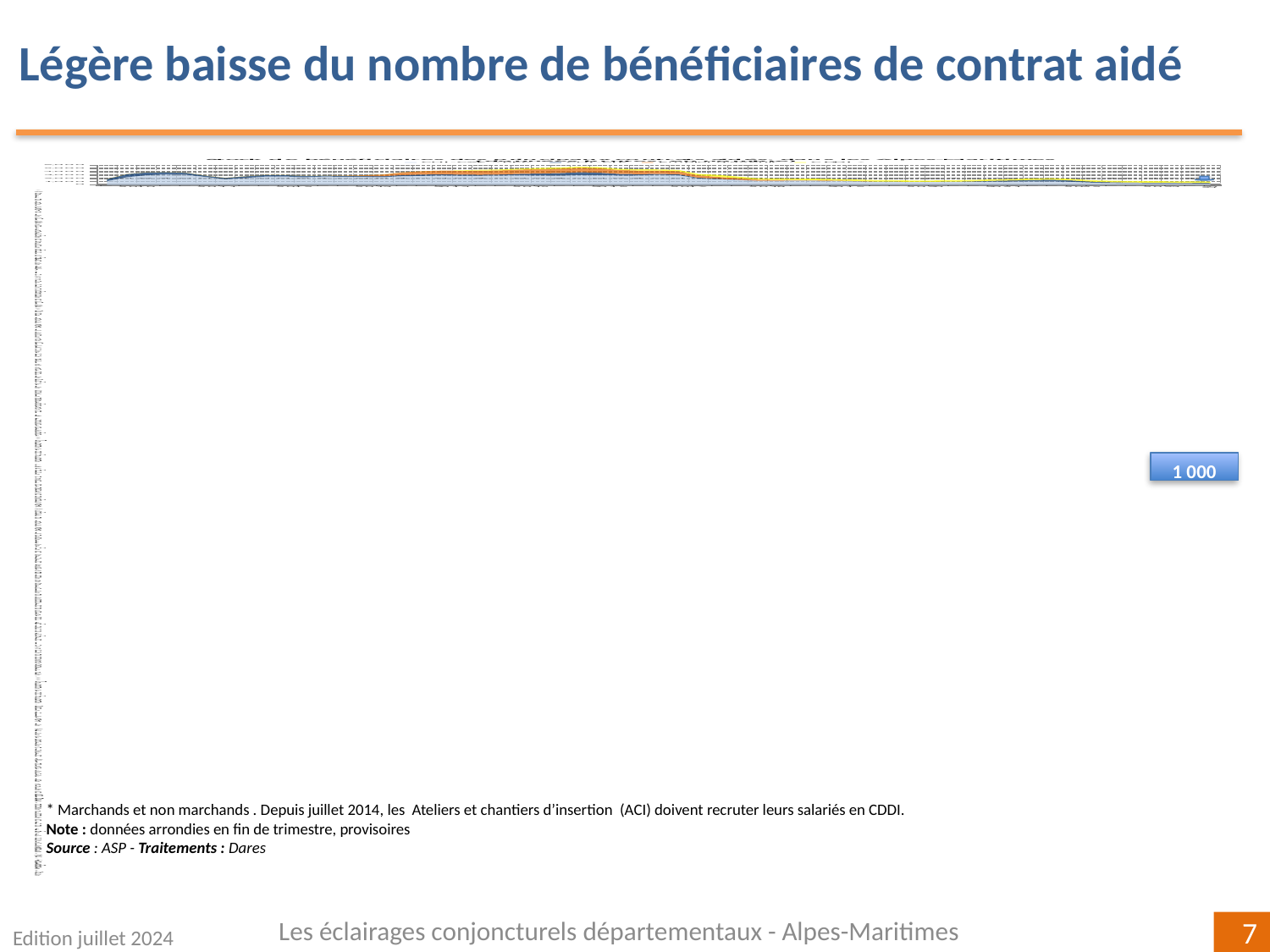

Légère baisse du nombre de bénéficiaires de contrat aidé

### Chart: Stock de bénéficiaires des principaux contrats aidés, dans les Alpes-Maritimes
(données brutes, en nombre)

| Category | CUI-CAE / PEC | CUI-CIE | Emploi d'avenir | CDDI * |
|---|---|---|---|---|
| T1 | 1177.0 | 648.0 | 0.0 | 0.0 |
| T2 | 2375.0 | 954.0 | 0.0 | 0.0 |
| T3 | 2990.0 | 857.0 | 0.0 | 0.0 |
| T4 | 3191.0 | 744.0 | 0.0 | 0.0 |
| T1 | 3153.0 | 590.0 | 0.0 | 0.0 |
| T2 | 2452.0 | 391.0 | 0.0 | 0.0 |
| T3 | 1768.0 | 374.0 | 0.0 | 0.0 |
| T4 | 2140.0 | 509.0 | 0.0 | 0.0 |
| T1 | 2556.0 | 483.0 | 0.0 | 0.0 |
| T2 | 2603.0 | 449.0 | 0.0 | 0.0 |
| T3 | 2372.0 | 369.0 | 0.0 | 0.0 |
| T4 | 2571.0 | 260.0 | 0.0 | 0.0 |
| T1 | 2509.0 | 240.0 | 96.0 | 0.0 |
| T2 | 2500.0 | 245.0 | 200.0 | 0.0 |
| T3 | 2421.0 | 263.0 | 505.0 | 0.0 |
| T4 | 2691.0 | 313.0 | 827.0 | 0.0 |
| T1 | 2777.0 | 380.0 | 1049.0 | 0.0 |
| T2 | 2933.0 | 319.0 | 1120.0 | 0.0 |
| T3 | 2850.0 | 277.0 | 1208.0 | 106.0 |
| T4 | 2852.0 | 260.0 | 1265.0 | 251.0 |
| T1 | 2924.0 | 273.0 | 1273.0 | 284.0 |
| T2 | 2953.0 | 446.0 | 1321.0 | 292.0 |
| T3 | 2896.0 | 610.0 | 1336.0 | 357.0 |
| T4 | 2897.0 | 740.0 | 1350.0 | 384.0 |
| T1 | 3021.0 | 869.0 | 1364.0 | 319.0 |
| T2 | 3038.0 | 706.0 | 1338.0 | 354.0 |
| T3 | 2901.0 | 478.0 | 1211.0 | 349.0 |
| T4 | 2943.0 | 345.0 | 1091.0 | 372.0 |
| T1 | 3096.0 | 264.0 | 1023.0 | 348.0 |
| T2 | 2987.0 | 265.0 | 938.0 | 400.0 |
| T3 | 2011.0 | 199.0 | 737.0 | 430.0 |
| T4 | 1771.0 | 128.0 | 584.0 | 611.0 |
| T1 | 1520.0 | 69.0 | 458.0 | 524.0 |
| T2 | 1301.0 | 1.0 | 328.0 | 415.0 |
| T3 | 1302.0 | 0.0 | 233.0 | 434.0 |
| T4 | 1325.0 | 1.0 | 187.0 | 429.0 |
| T1 | 1320.0 | 2.0 | 149.0 | 436.0 |
| T2 | 1254.0 | 3.0 | 110.0 | 431.0 |
| T3 | 1157.0 | 0.0 | 67.0 | 426.0 |
| T4 | 995.0 | 0.0 | 43.0 | 449.0 |
| T1 | 994.0 | 0.0 | 17.0 | 429.0 |
| T2 | 936.0 | 0.0 | 2.0 | 409.0 |
| T3 | 977.0 | 1.0 | 0.0 | 393.0 |
| T4 | 1000.0 | 9.0 | 0.0 | 419.0 |
| T1 | 1021.0 | 101.0 | 0.0 | 411.0 |
| T2 | 1038.0 | 263.0 | 0.0 | 420.0 |
| T3 | 1053.0 | 352.0 | 0.0 | 396.0 |
| T4 | 1088.0 | 465.0 | 0.0 | 414.0 |
| T1 | 1091.0 | 518.0 | 0.0 | 445.0 |
| T2 | 962.0 | 419.0 | 0.0 | 441.0 |
| T3 | 703.0 | 290.0 | 0.0 | 416.0 |
| T4 | 619.0 | 224.0 | 0.0 | 442.0 |
| T1 | 556.0 | 177.0 | 0.0 | 454.0 |
| T2 | 526.0 | 196.0 | 0.0 | 446.0 |
| T3 | 498.0 | 182.0 | 0.0 | 425.0 |
| T4 | 470.0 | 177.0 | 0.0 | 448.0 |
| T1 | 418.0 | 181.0 | 0.0 | 446.0 |
1 000
* Marchands et non marchands . Depuis juillet 2014, les  Ateliers et chantiers d’insertion  (ACI) doivent recruter leurs salariés en CDDI.
Note : données arrondies en fin de trimestre, provisoires
Source : ASP - Traitements : Dares

Les éclairages conjoncturels départementaux - Alpes-Maritimes
Edition juillet 2024
7